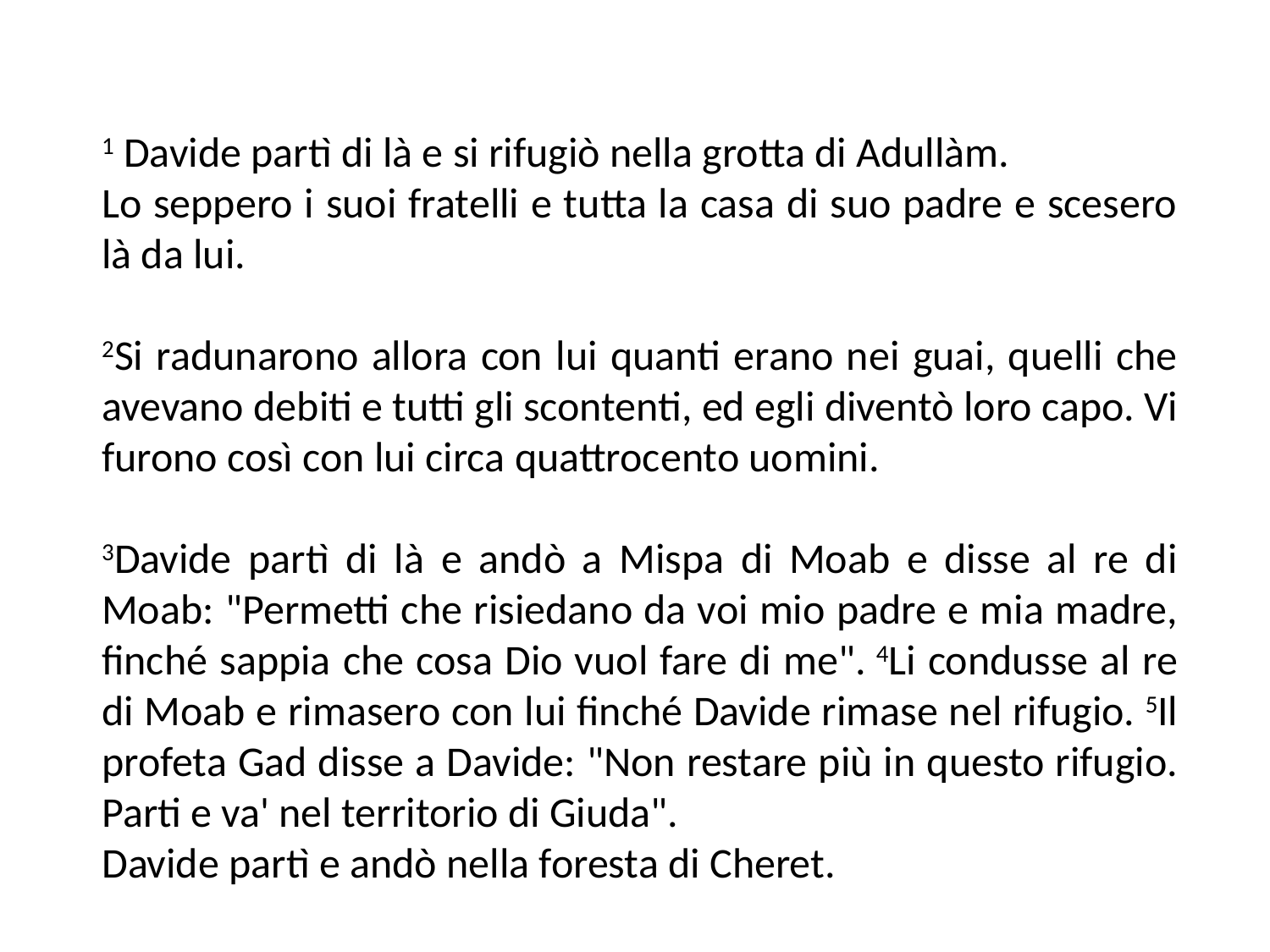

1 Davide partì di là e si rifugiò nella grotta di Adullàm.
Lo seppero i suoi fratelli e tutta la casa di suo padre e scesero là da lui.

2Si radunarono allora con lui quanti erano nei guai, quelli che avevano debiti e tutti gli scontenti, ed egli diventò loro capo. Vi furono così con lui circa quattrocento uomini.

3Davide partì di là e andò a Mispa di Moab e disse al re di Moab: "Permetti che risiedano da voi mio padre e mia madre, finché sappia che cosa Dio vuol fare di me". 4Li condusse al re di Moab e rimasero con lui finché Davide rimase nel rifugio. 5Il profeta Gad disse a Davide: "Non restare più in questo rifugio. Parti e va' nel territorio di Giuda".
Davide partì e andò nella foresta di Cheret.